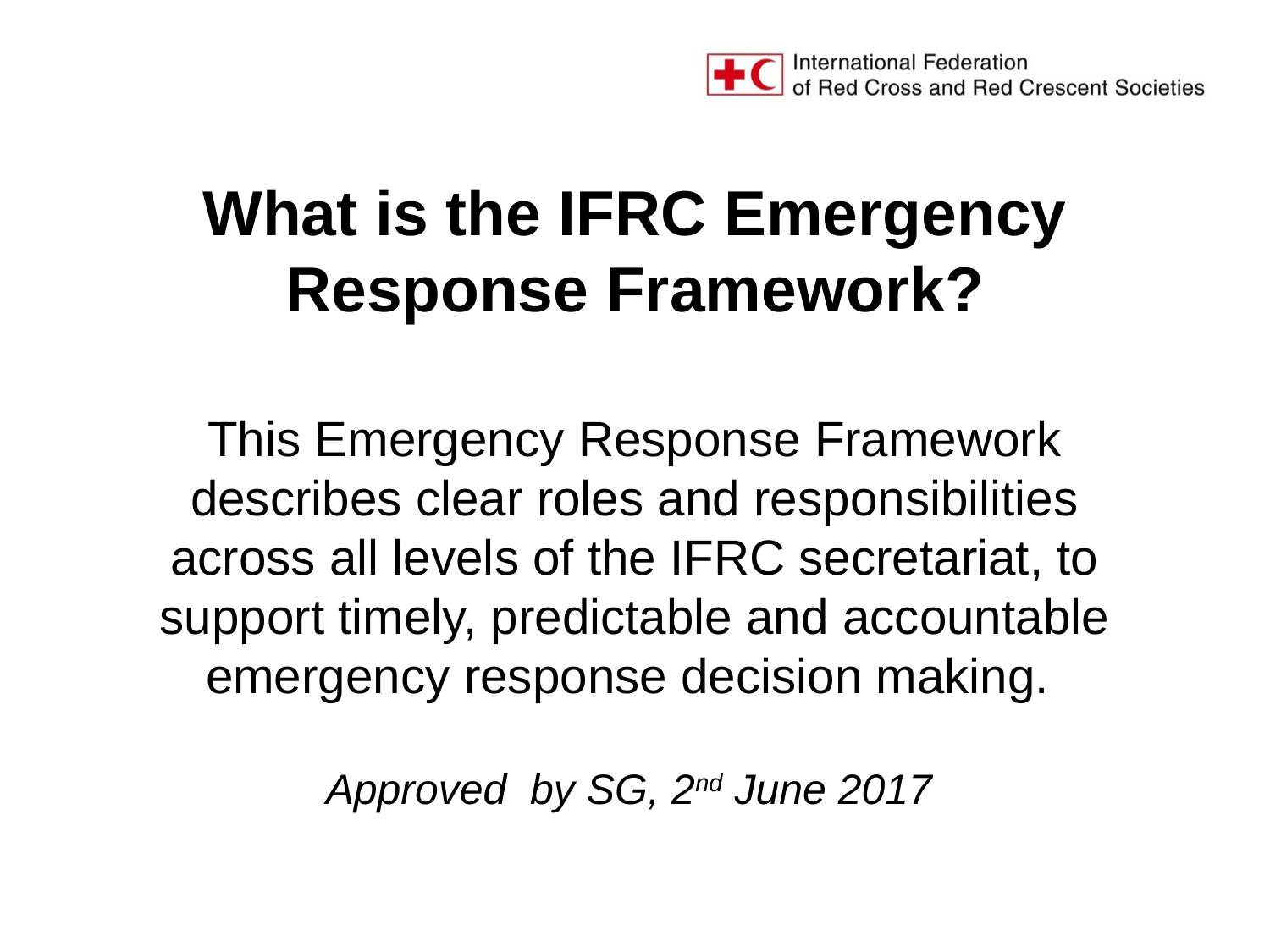

What is the IFRC Emergency Response Framework?
This Emergency Response Framework describes clear roles and responsibilities across all levels of the IFRC secretariat, to support timely, predictable and accountable emergency response decision making.

Approved  by SG, 2nd June 2017